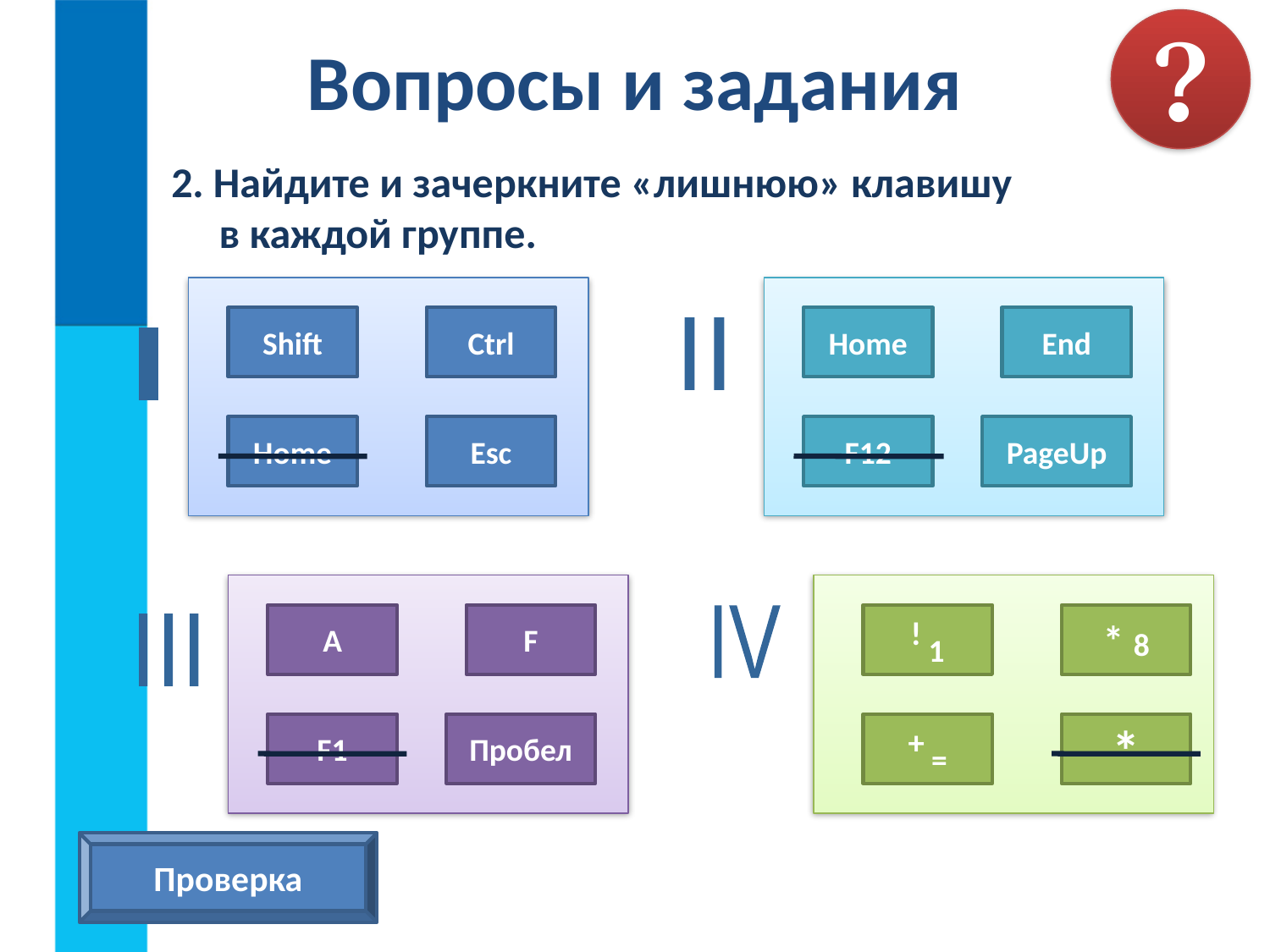

# Вопросы и задания
?
2. Найдите и зачеркните «лишнюю» клавишу
в каждой группе.

Shift
Ctrl
Home
End
II
I
Home
Esc
F12
PageUp

А
F
! 1
* 8
IV
III
F1
Пробел
+ =
*
Проверка